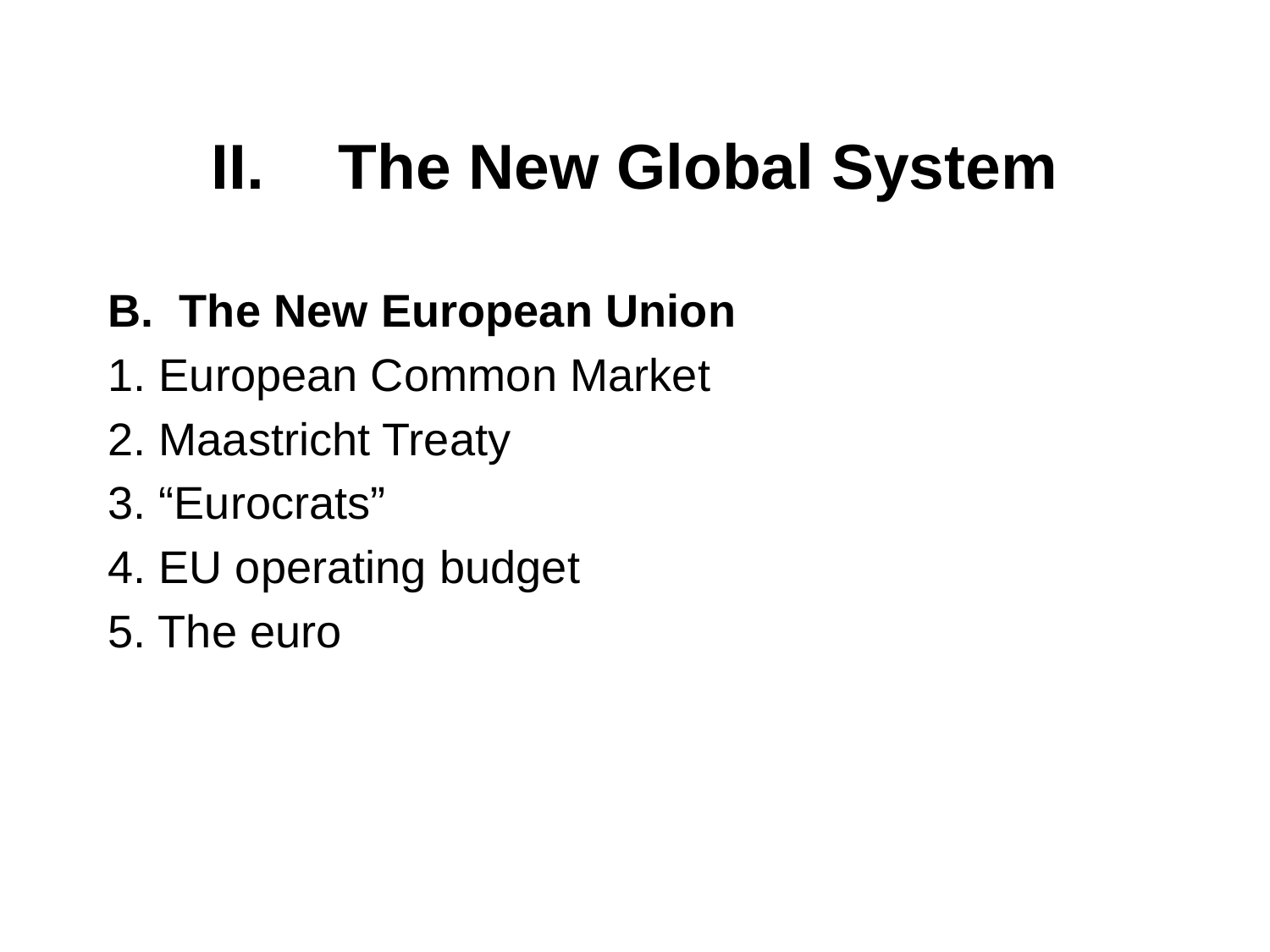

# II. 	The New Global System
The New European Union
1. European Common Market
2. Maastricht Treaty
3. “Eurocrats”
4. EU operating budget
5. The euro